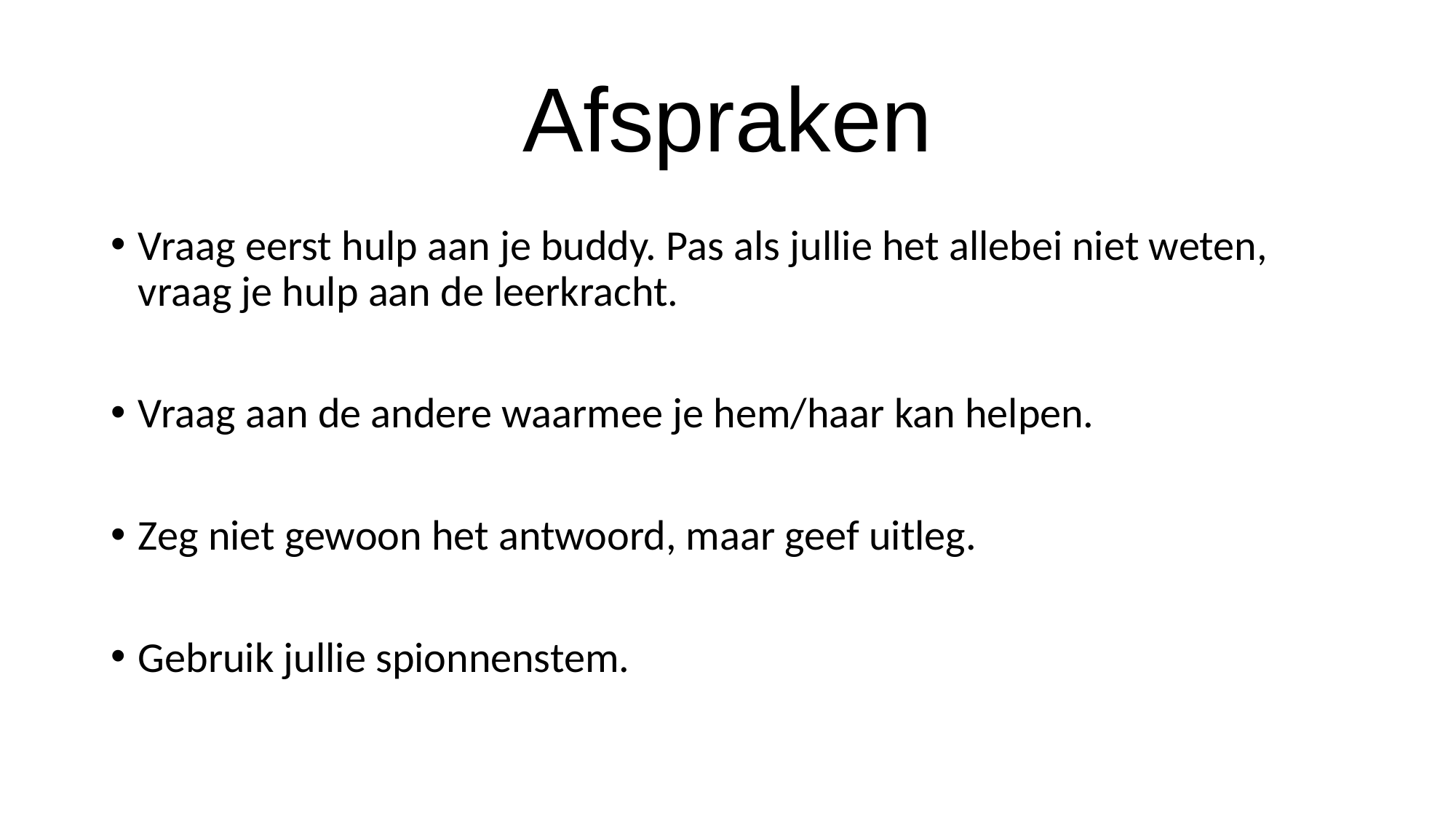

# Afspraken
Vraag eerst hulp aan je buddy. Pas als jullie het allebei niet weten, vraag je hulp aan de leerkracht.

Vraag aan de andere waarmee je hem/haar kan helpen.

Zeg niet gewoon het antwoord, maar geef uitleg.

Gebruik jullie spionnenstem.